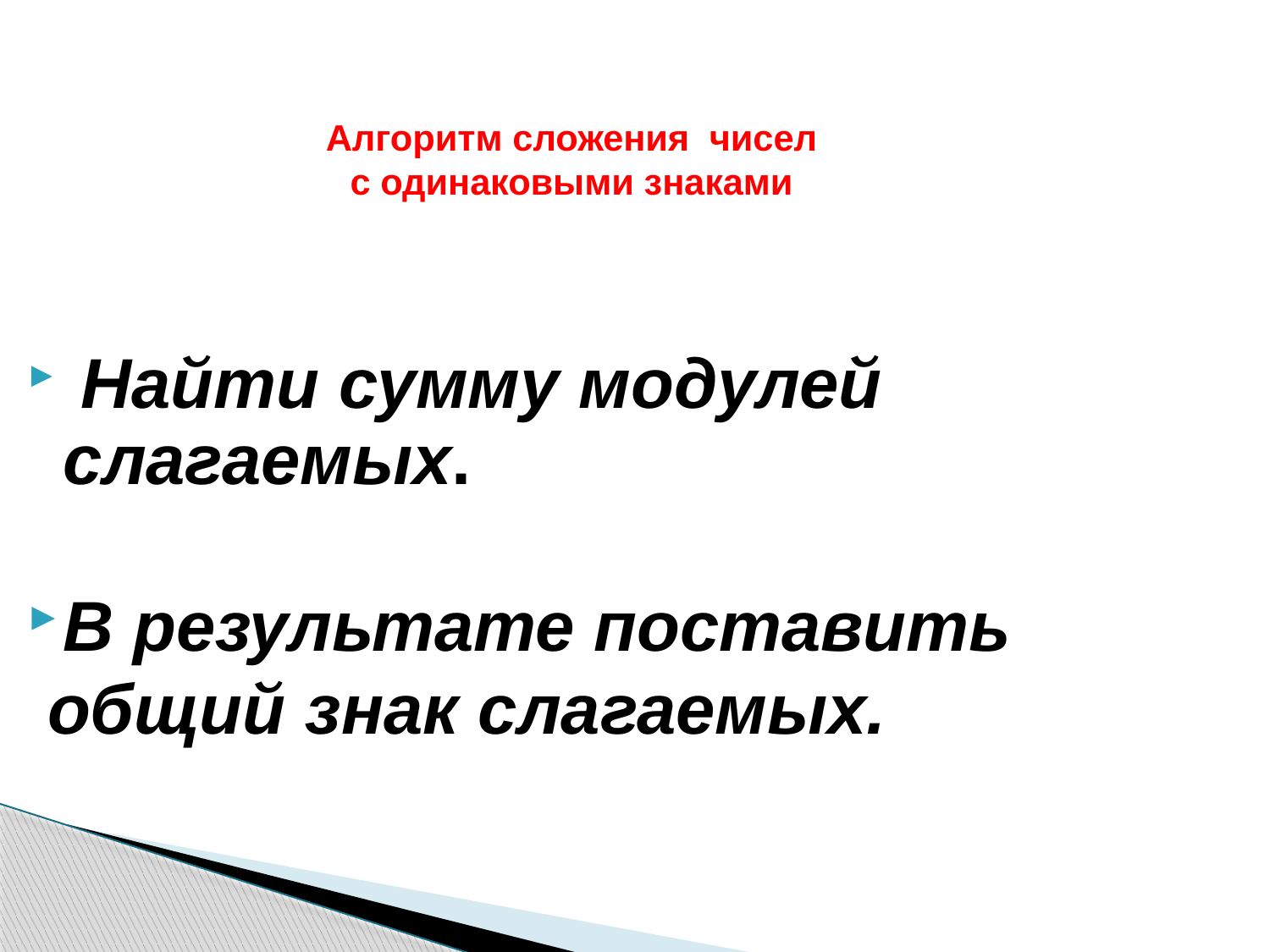

Алгоритм сложения  чисел
с одинаковыми знаками

 Найти сумму модулей слагаемых.

В результате поставить
 общий знак слагаемых.